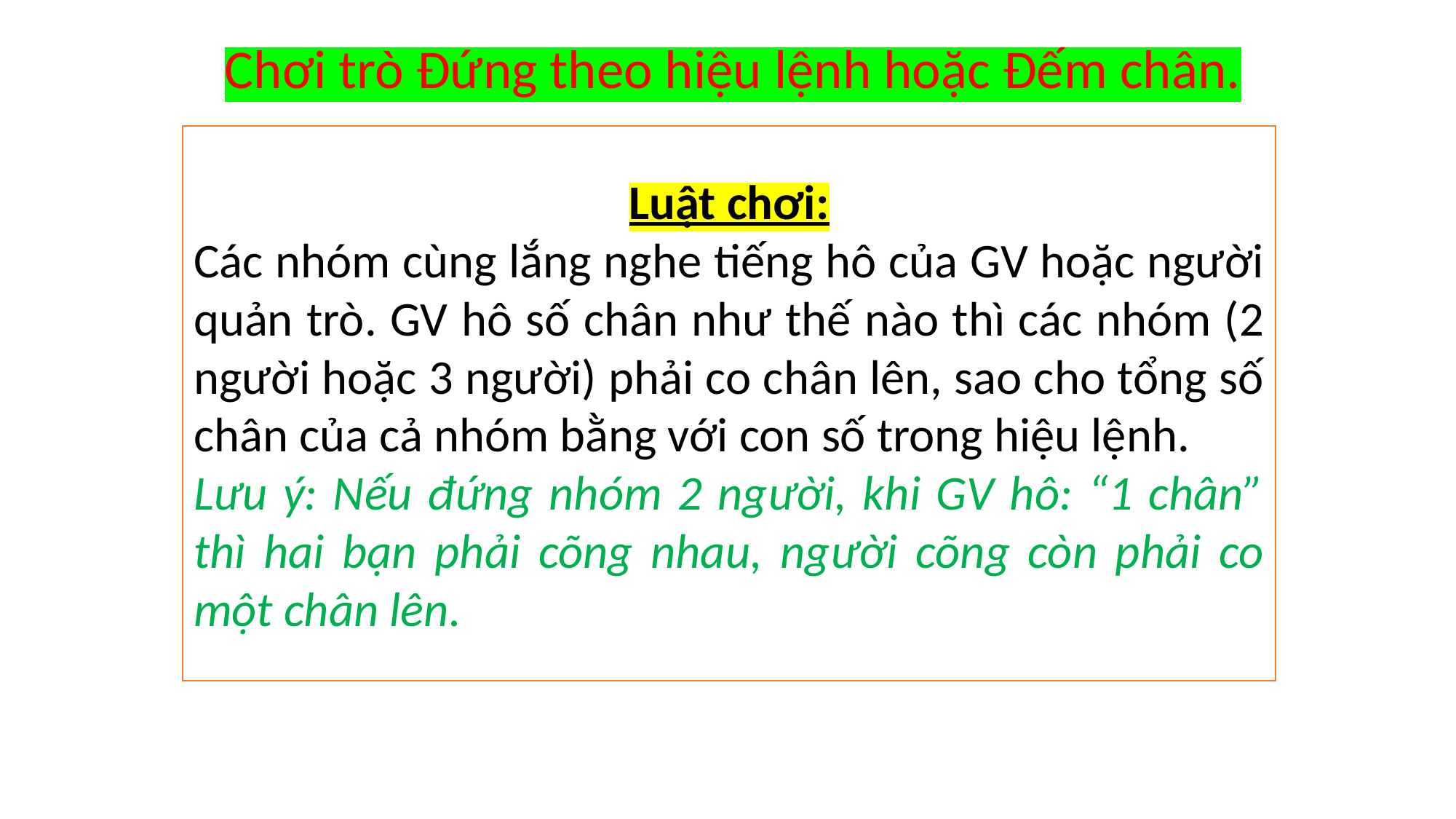

Chơi trò Đứng theo hiệu lệnh hoặc Đếm chân.
Luật chơi:
Các nhóm cùng lắng nghe tiếng hô của GV hoặc người quản trò. GV hô số chân như thế nào thì các nhóm (2 người hoặc 3 người) phải co chân lên, sao cho tổng số chân của cả nhóm bằng với con số trong hiệu lệnh.
Lưu ý: Nếu đứng nhóm 2 người, khi GV hô: “1 chân” thì hai bạn phải cõng nhau, người cõng còn phải co một chân lên.